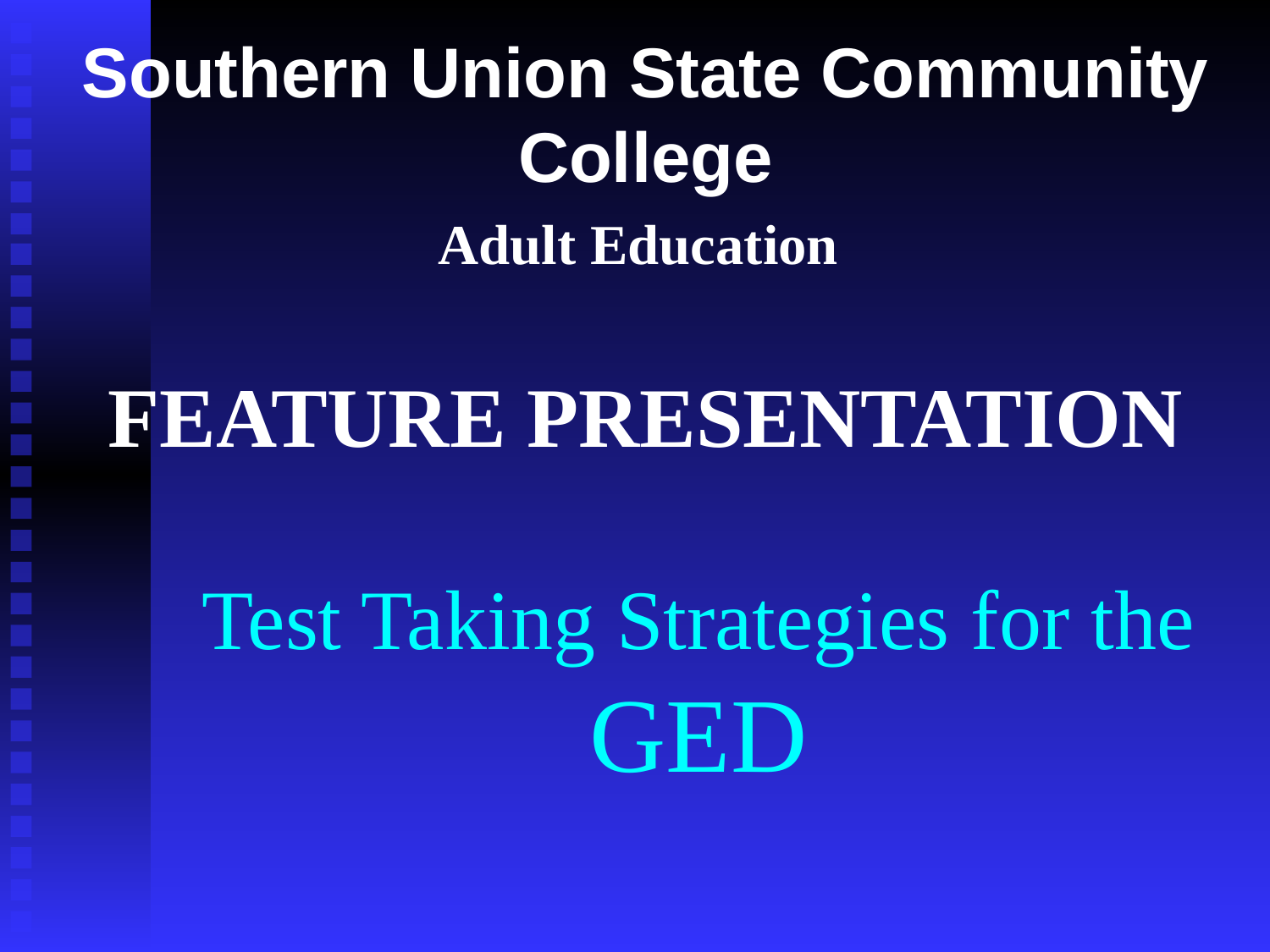

Southern Union State Community College
Adult Education

FEATURE PRESENTATION

# Test Taking Strategies for the GED